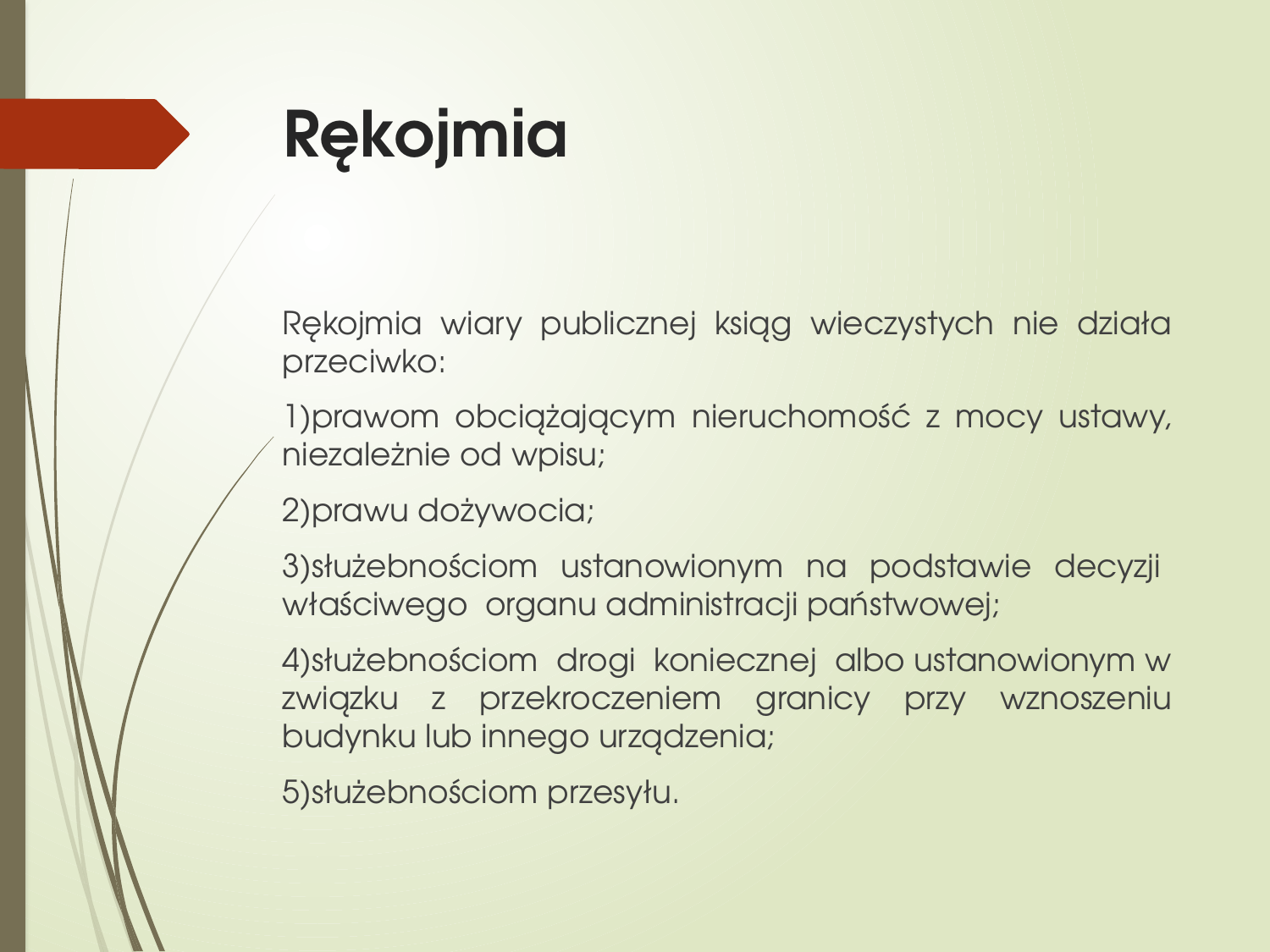

# Rękojmia
Rękojmia wiary publicznej ksiąg wieczystych nie działa przeciwko:
1)prawom obciążającym nieruchomość z mocy ustawy, niezależnie od wpisu;
2)prawu dożywocia;
3)służebnościom  ustanowionym  na  podstawie  decyzji  właściwego  organu administracji państwowej;
4)służebnościom  drogi  koniecznej  albo ustanowionym w związku z przekroczeniem granicy przy wznoszeniu budynku lub innego urządzenia;
5)służebnościom przesyłu.